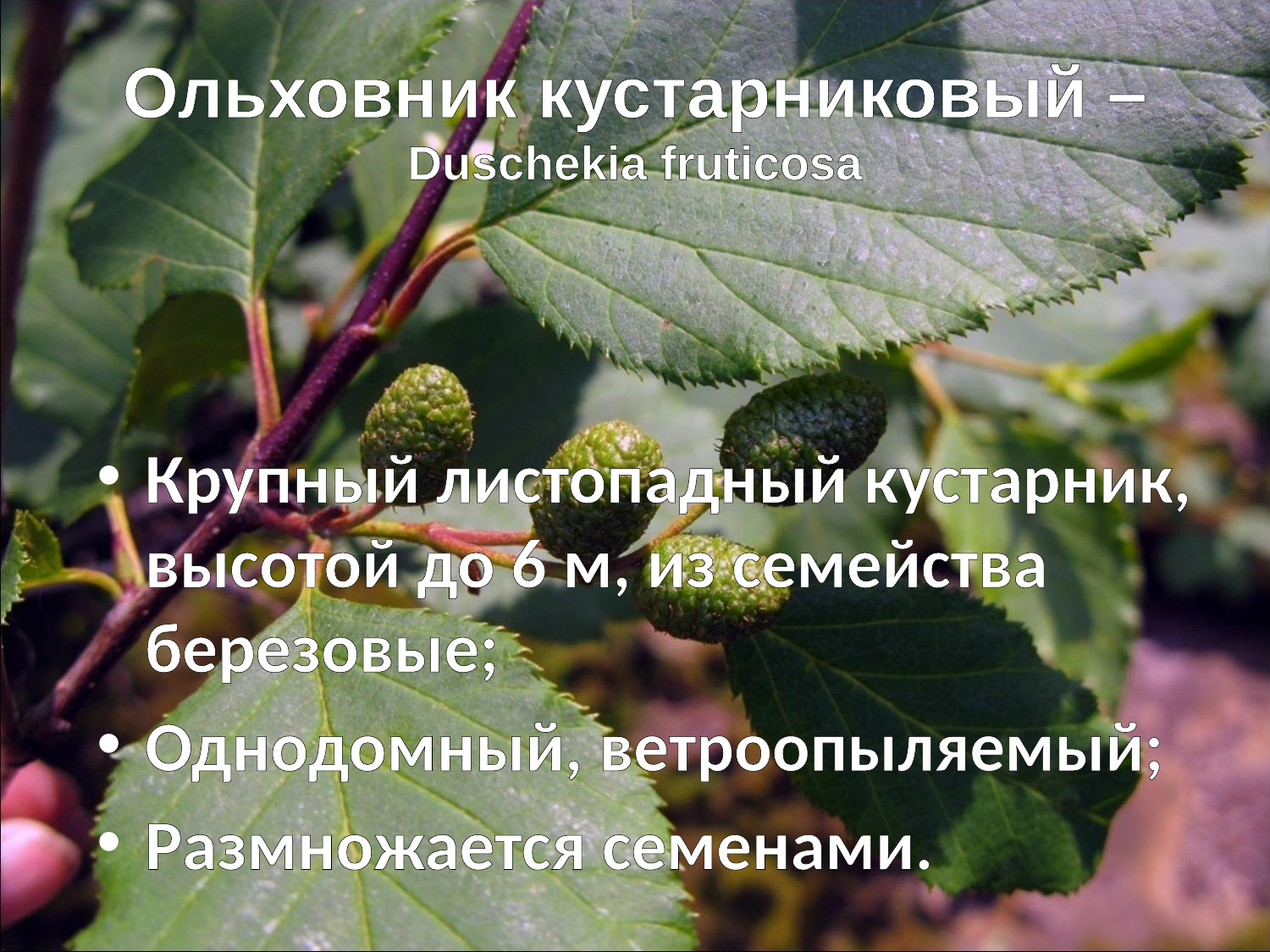

# Ольховник кустарниковый – Duschekia fruticosa
Крупный листопадный кустарник, высотой до 6 м, из семейства березовые;
Однодомный, ветроопыляемый;
Размножается семенами.